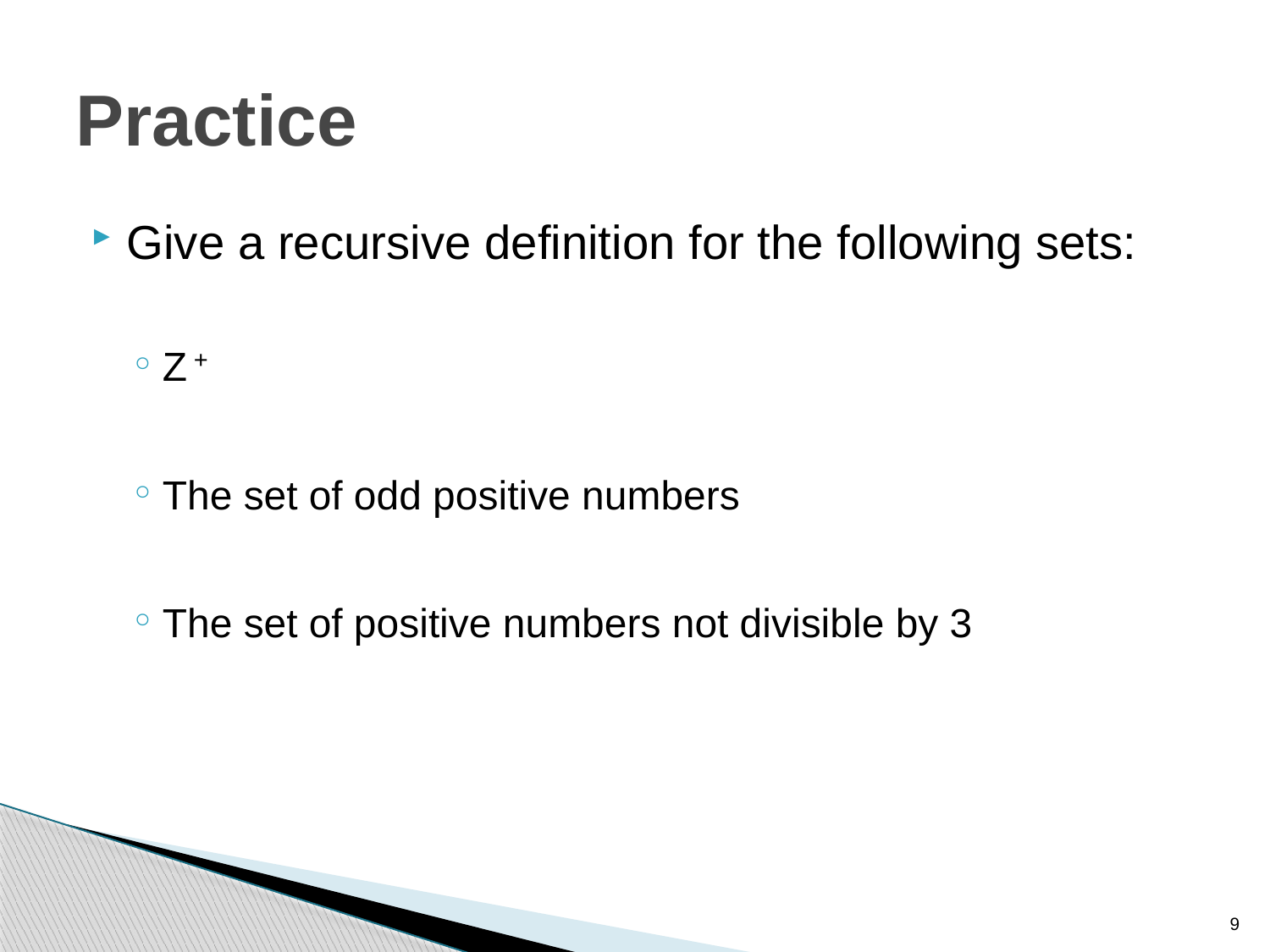

# Practice
Give a recursive definition for the following sets:

Z +

The set of odd positive numbers

The set of positive numbers not divisible by 3
9